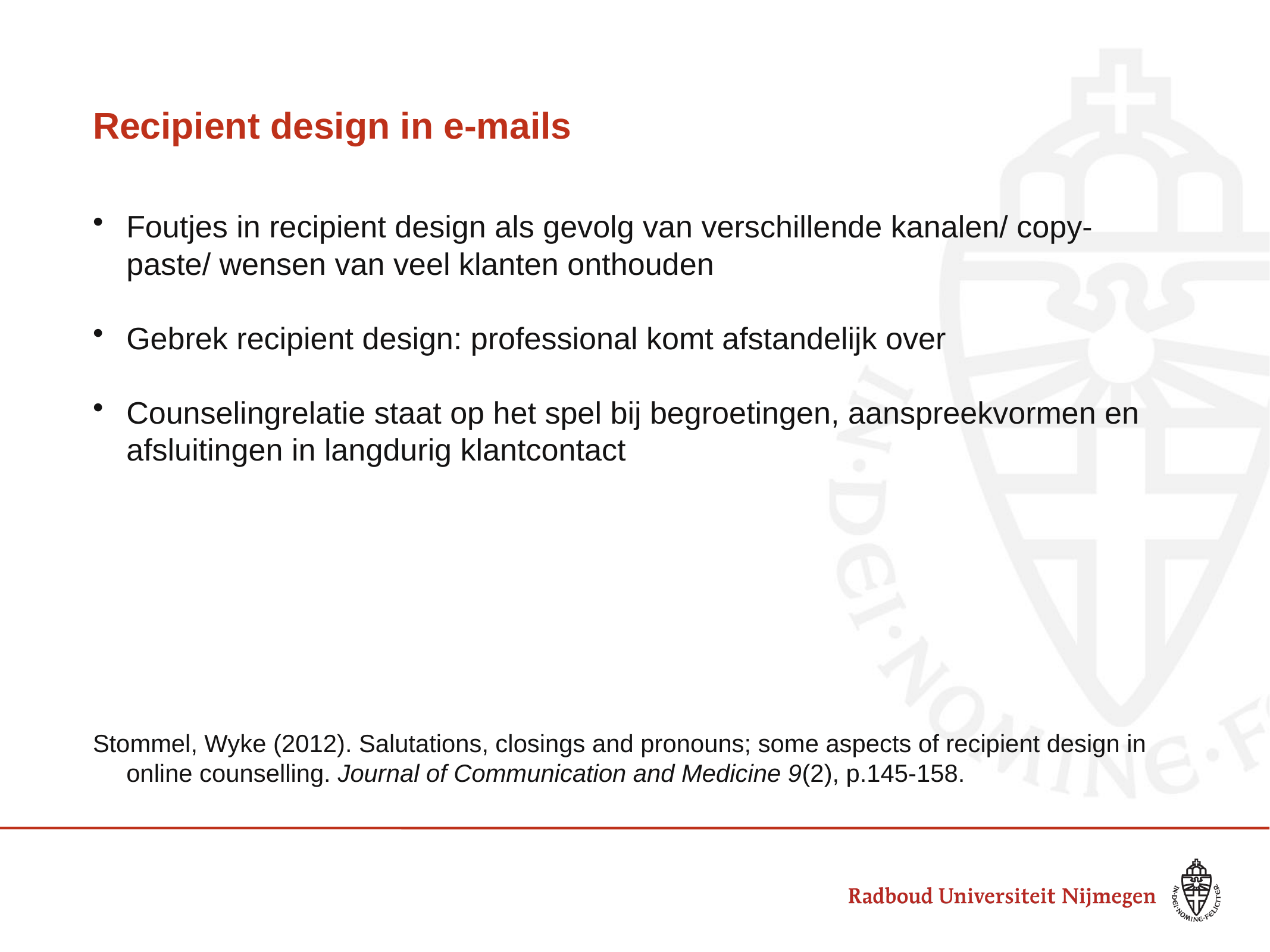

# Recipient design in e-mails
Foutjes in recipient design als gevolg van verschillende kanalen/ copy-paste/ wensen van veel klanten onthouden

Gebrek recipient design: professional komt afstandelijk over

Counselingrelatie staat op het spel bij begroetingen, aanspreekvormen en afsluitingen in langdurig klantcontact

Stommel, Wyke (2012). Salutations, closings and pronouns; some aspects of recipient design in online counselling. Journal of Communication and Medicine 9(2), p.145-158.